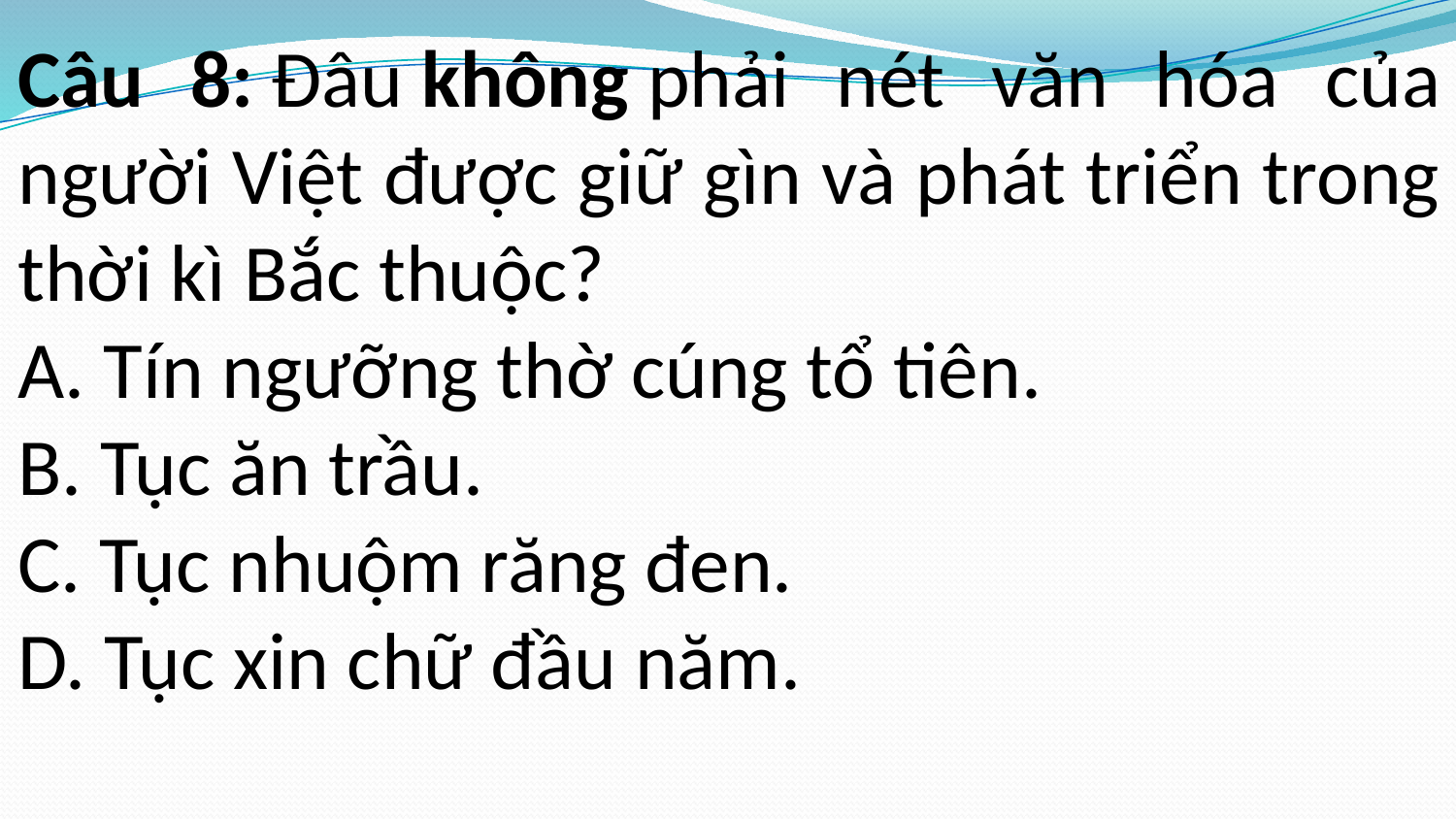

Câu 8: Đâu không phải nét văn hóa của người Việt được giữ gìn và phát triển trong thời kì Bắc thuộc?
A. Tín ngưỡng thờ cúng tổ tiên.
B. Tục ăn trầu.
C. Tục nhuộm răng đen.
D. Tục xin chữ đầu năm.